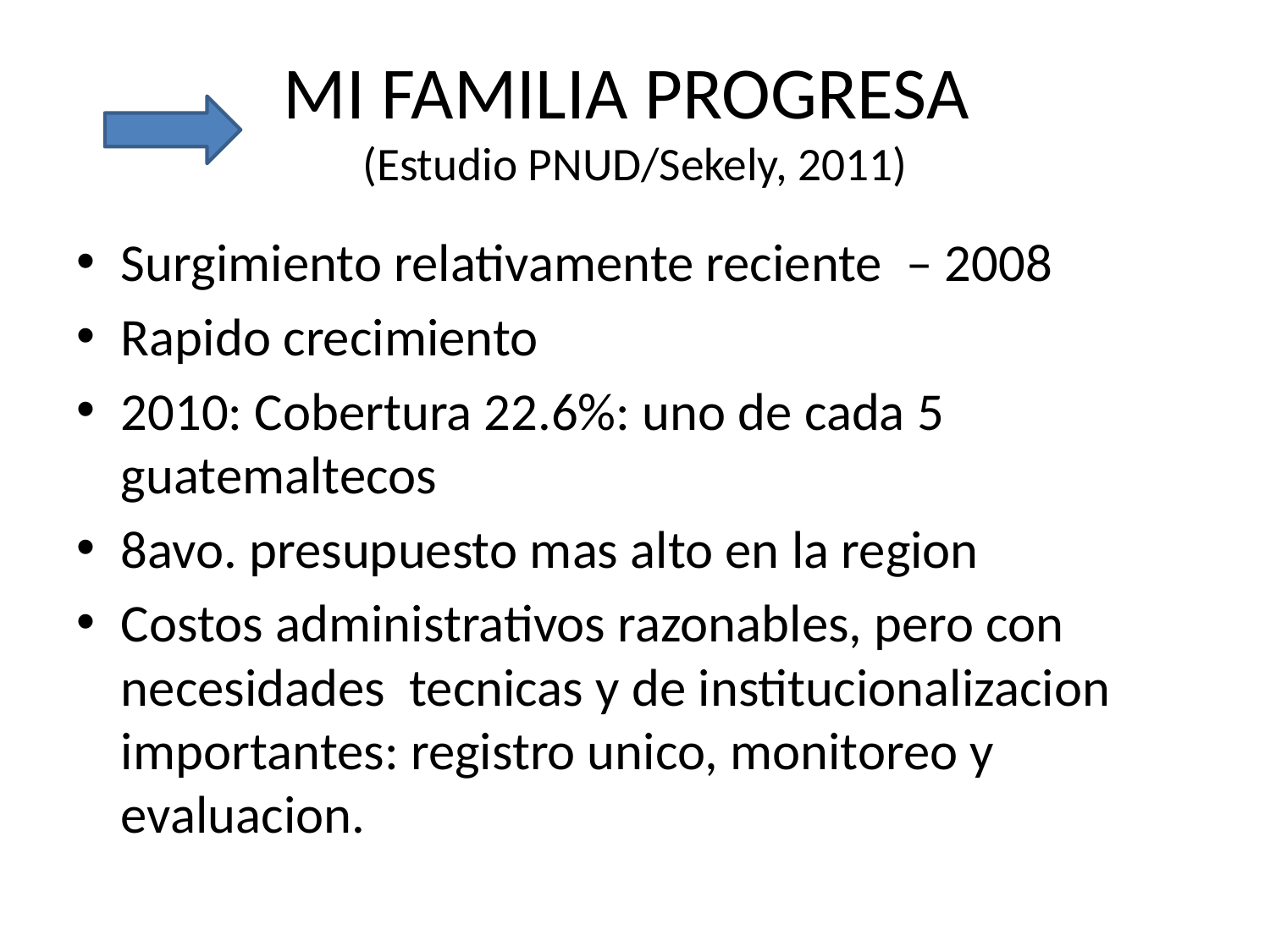

# MI FAMILIA PROGRESA (Estudio PNUD/Sekely, 2011)

Surgimiento relativamente reciente  – 2008
Rapido crecimiento
2010: Cobertura 22.6%: uno de cada 5 guatemaltecos
8avo. presupuesto mas alto en la region
Costos administrativos razonables, pero con necesidades  tecnicas y de institucionalizacion importantes: registro unico, monitoreo y evaluacion.